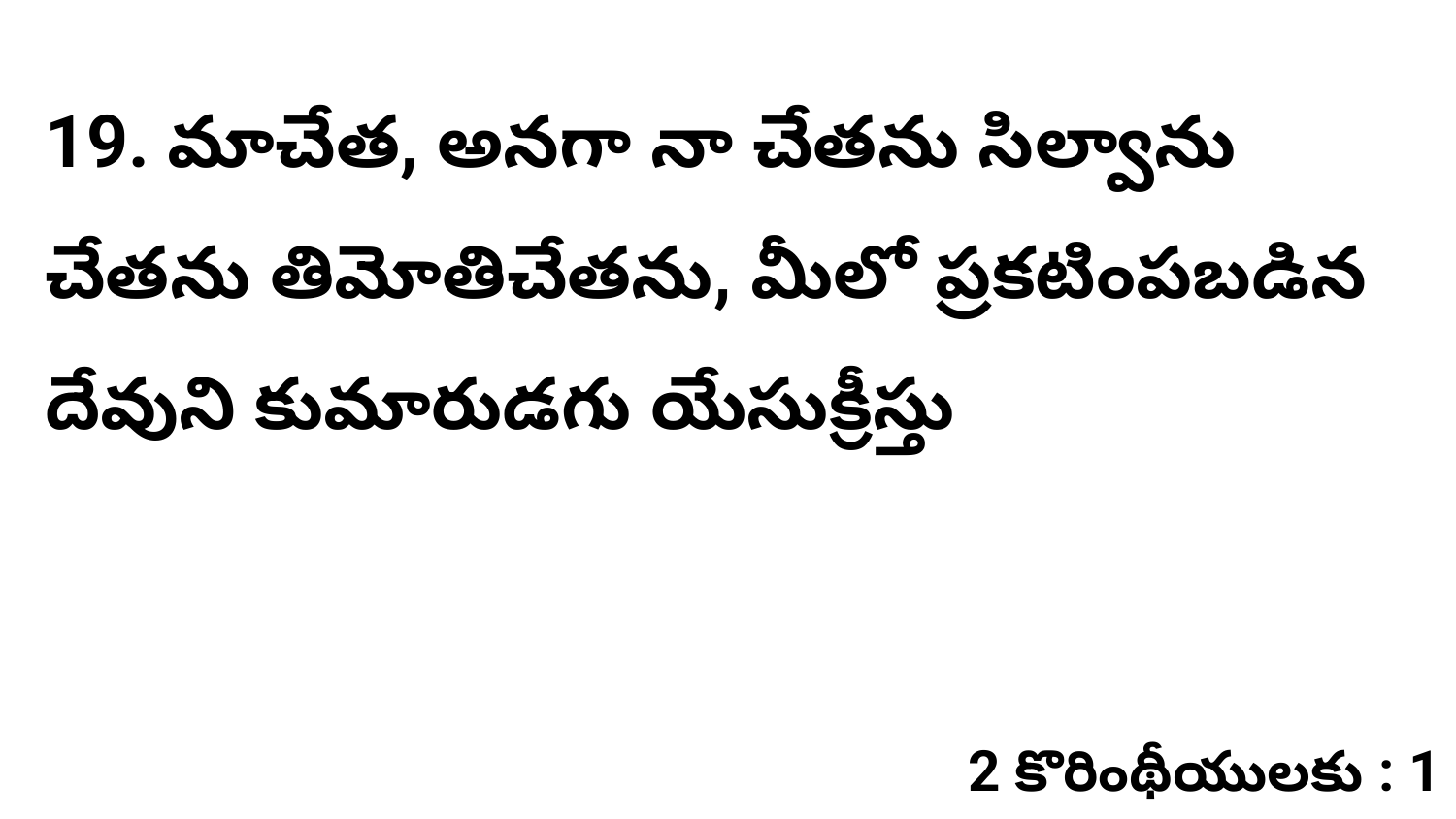

19. మాచేత, అనగా నా చేతను సిల్వాను చేతను తిమోతిచేతను, మీలో ప్రకటింపబడిన దేవుని కుమారుడగు యేసుక్రీస్తు
2 కొరింథీయులకు : 1